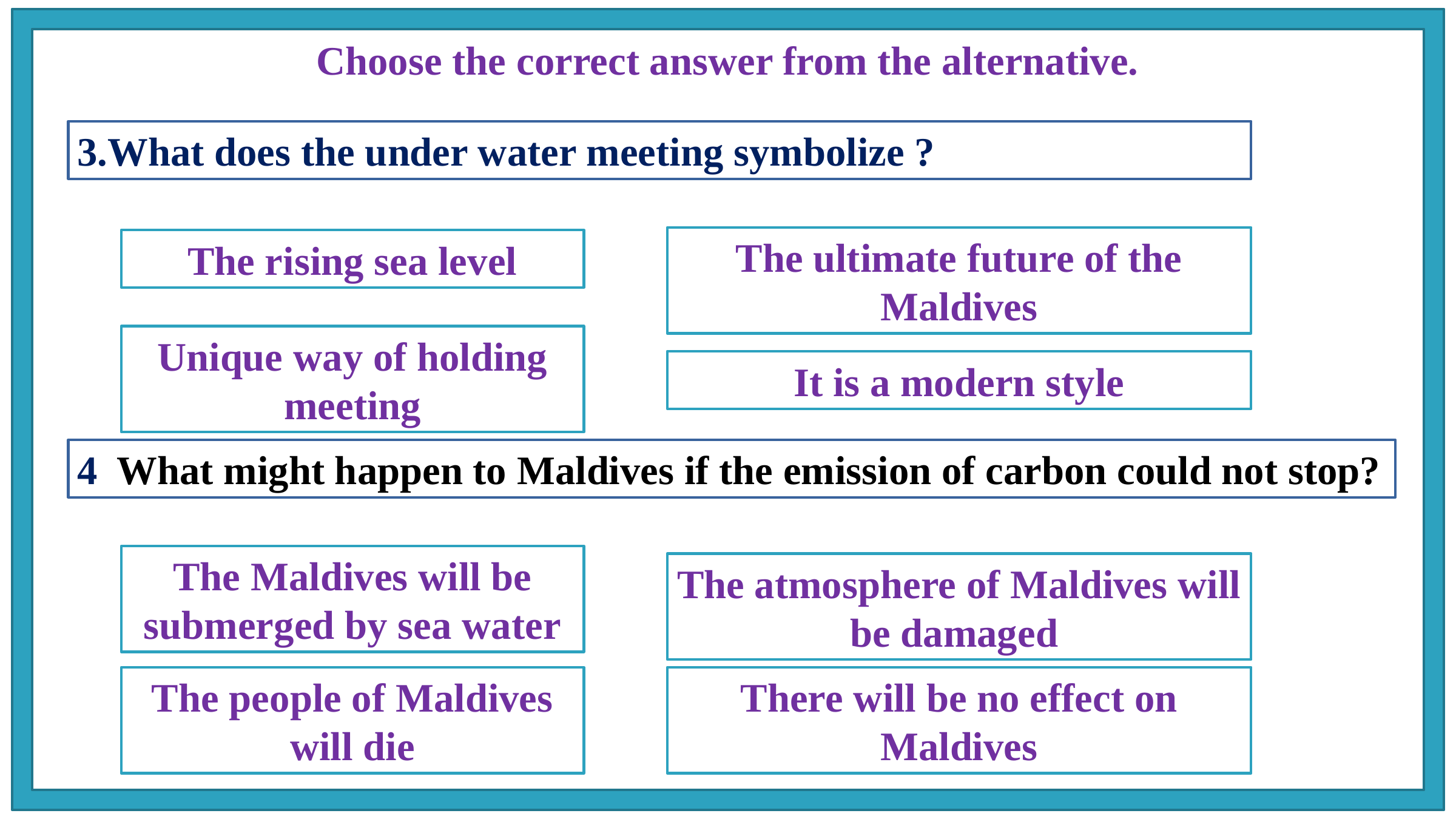

Choose the correct answer from the alternative.
3.What does the under water meeting symbolize ?
The ultimate future of the Maldives
The rising sea level
Unique way of holding meeting
It is a modern style
4  What might happen to Maldives if the emission of carbon could not stop?
The Maldives will be submerged by sea water
The atmosphere of Maldives will be damaged
The people of Maldives will die
There will be no effect on Maldives